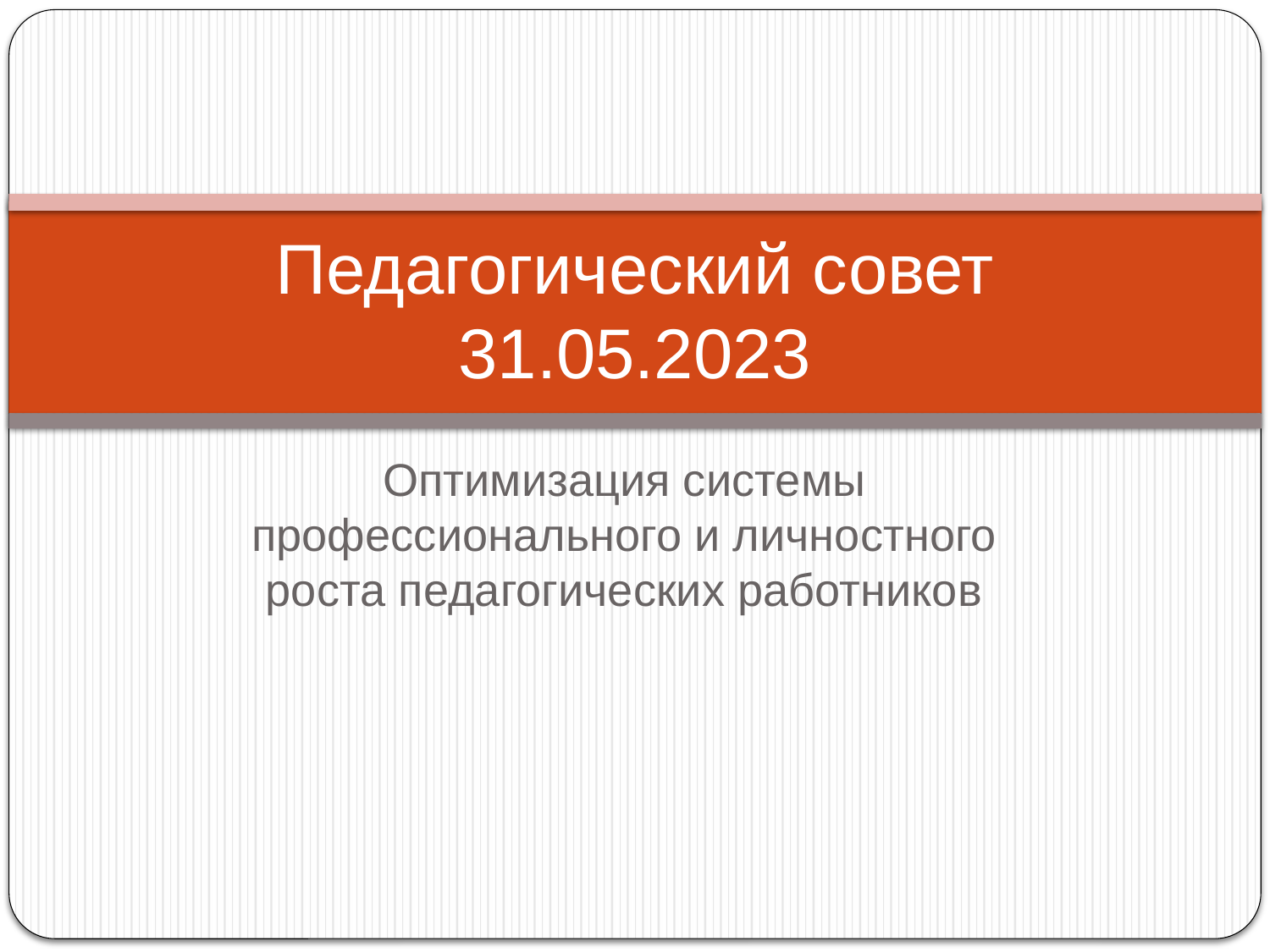

# Педагогический совет 31.05.2023
Оптимизация системы профессионального и личностного роста педагогических работников